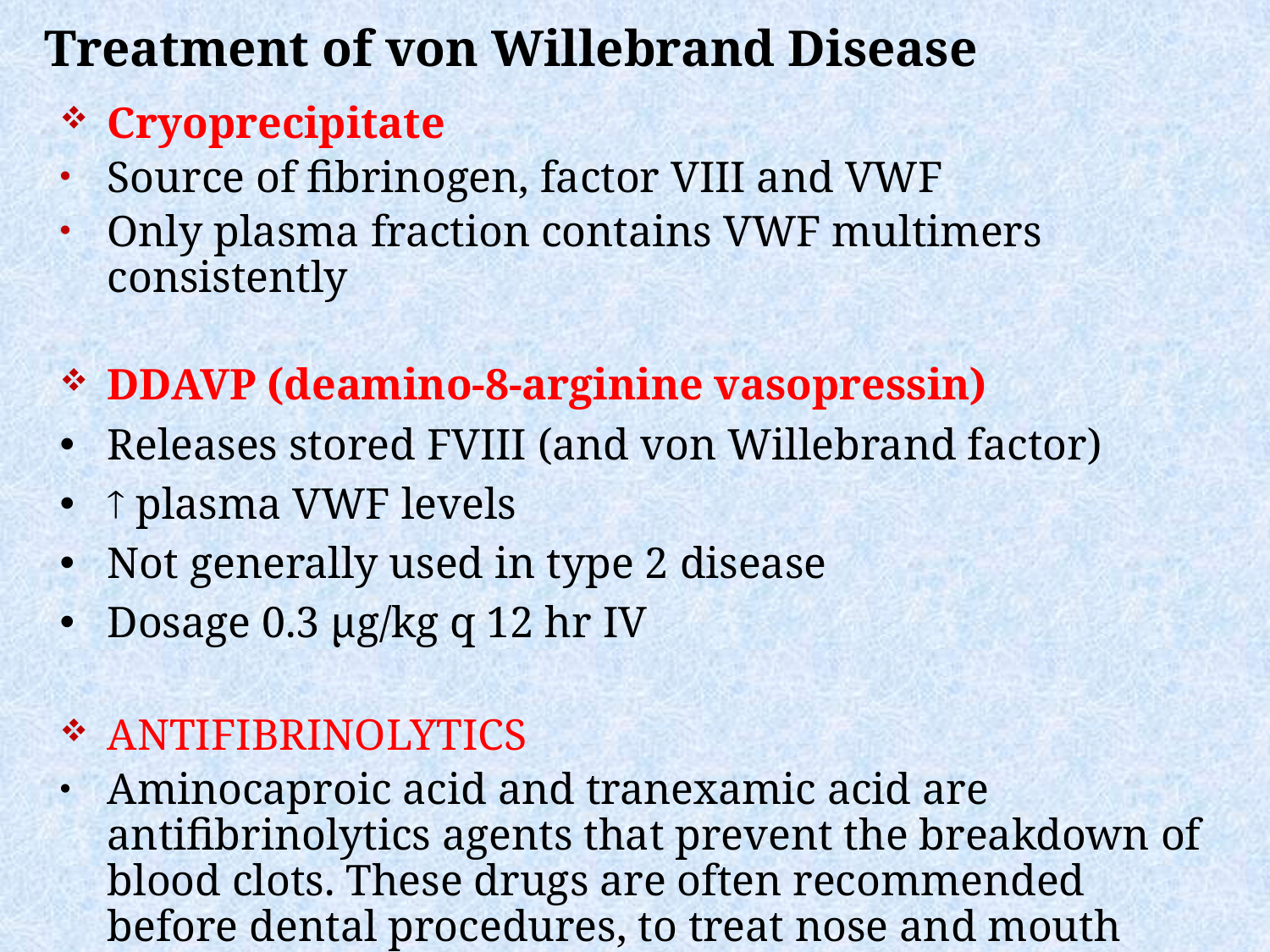

Treatment of von Willebrand Disease
Cryoprecipitate
Source of fibrinogen, factor VIII and VWF
Only plasma fraction contains VWF multimers consistently

DDAVP (deamino-8-arginine vasopressin)
Releases stored FVIII (and von Willebrand factor)
↑ plasma VWF levels
Not generally used in type 2 disease
Dosage 0.3 µg/kg q 12 hr IV

ANTIFIBRINOLYTICS
Aminocaproic acid and tranexamic acid are antifibrinolytics agents that prevent the breakdown of blood clots. These drugs are often recommended before dental procedures, to treat nose and mouth bleeds, and for menorrhagia.